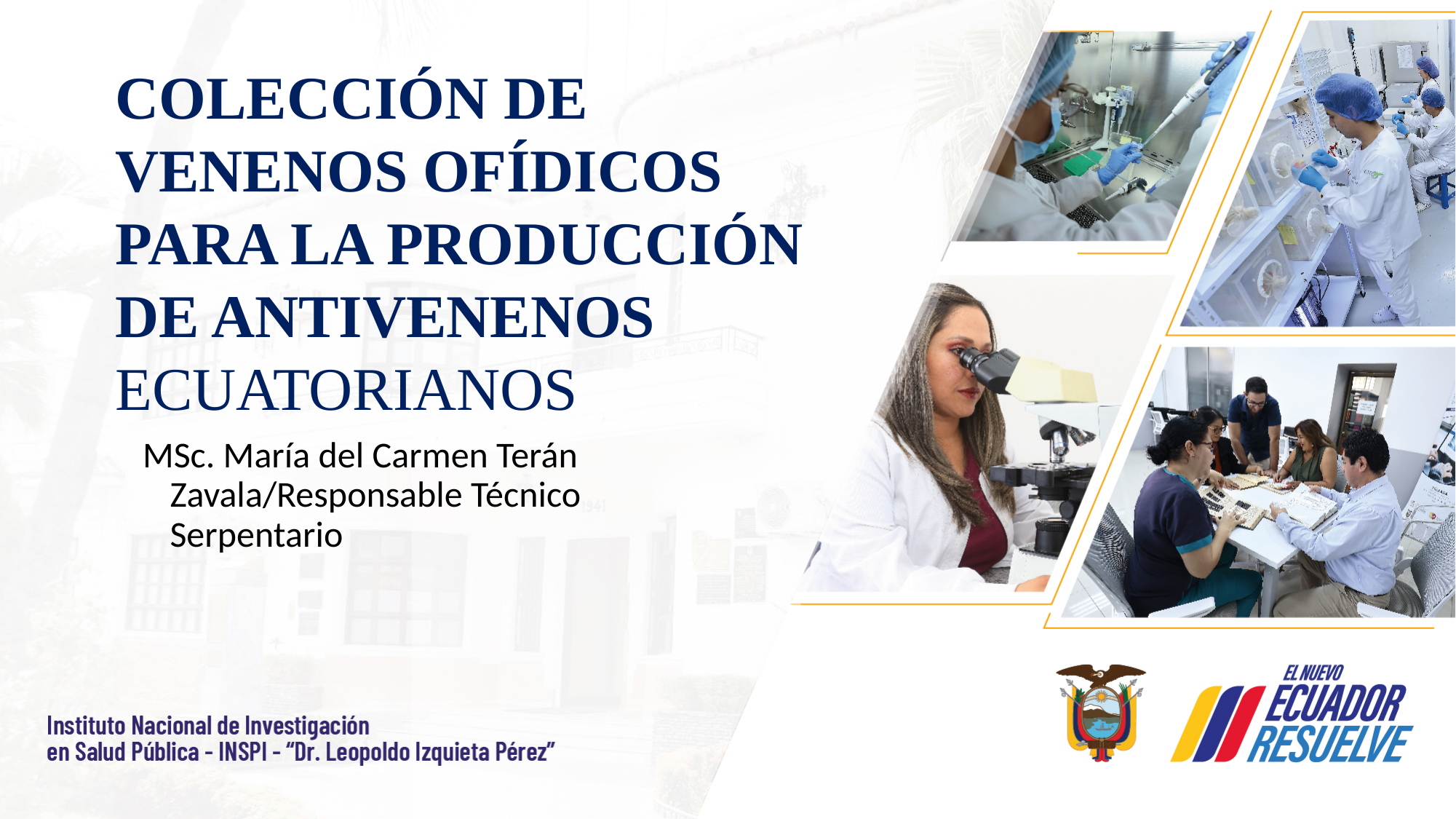

COLECCIÓN DE VENENOS OFÍDICOS PARA LA PRODUCCIÓN DE ANTIVENENOS ECUATORIANOS
MSc. María del Carmen Terán Zavala/Responsable Técnico Serpentario